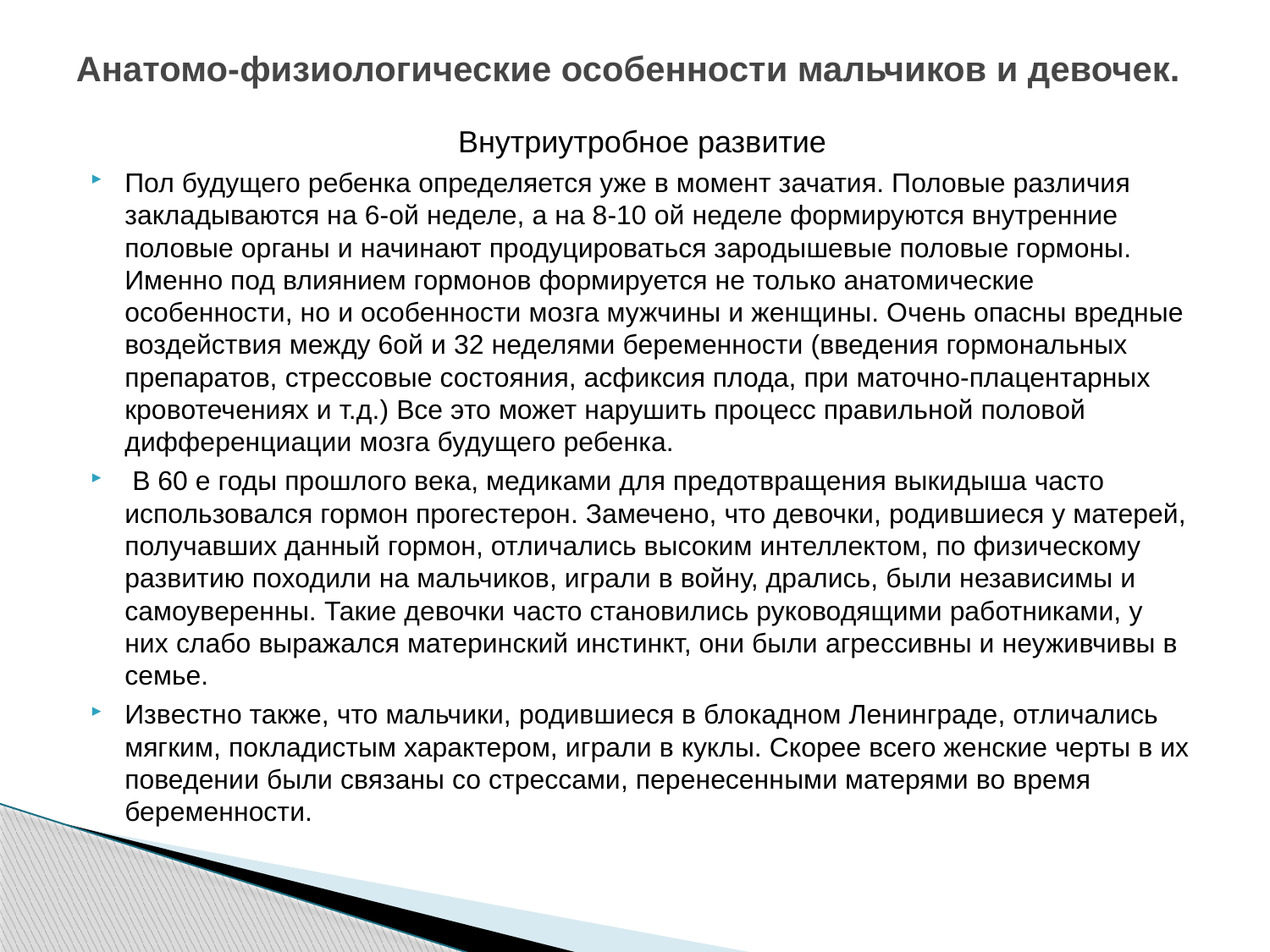

# Анатомо-физиологические особенности мальчиков и девочек.
Внутриутробное развитие
Пол будущего ребенка определяется уже в момент зачатия. Половые различия закладываются на 6-ой неделе, а на 8-10 ой неделе формируются внутренние половые органы и начинают продуцироваться зародышевые половые гормоны. Именно под влиянием гормонов формируется не только анатомические особенности, но и особенности мозга мужчины и женщины. Очень опасны вредные воздействия между 6ой и 32 неделями беременности (введения гормональных препаратов, стрессовые состояния, асфиксия плода, при маточно-плацентарных кровотечениях и т.д.) Все это может нарушить процесс правильной половой дифференциации мозга будущего ребенка.
 В 60 е годы прошлого века, медиками для предотвращения выкидыша часто использовался гормон прогестерон. Замечено, что девочки, родившиеся у матерей, получавших данный гормон, отличались высоким интеллектом, по физическому развитию походили на мальчиков, играли в войну, дрались, были независимы и самоуверенны. Такие девочки часто становились руководящими работниками, у них слабо выражался материнский инстинкт, они были агрессивны и неуживчивы в семье.
Известно также, что мальчики, родившиеся в блокадном Ленинграде, отличались мягким, покладистым характером, играли в куклы. Скорее всего женские черты в их поведении были связаны со стрессами, перенесенными матерями во время беременности.